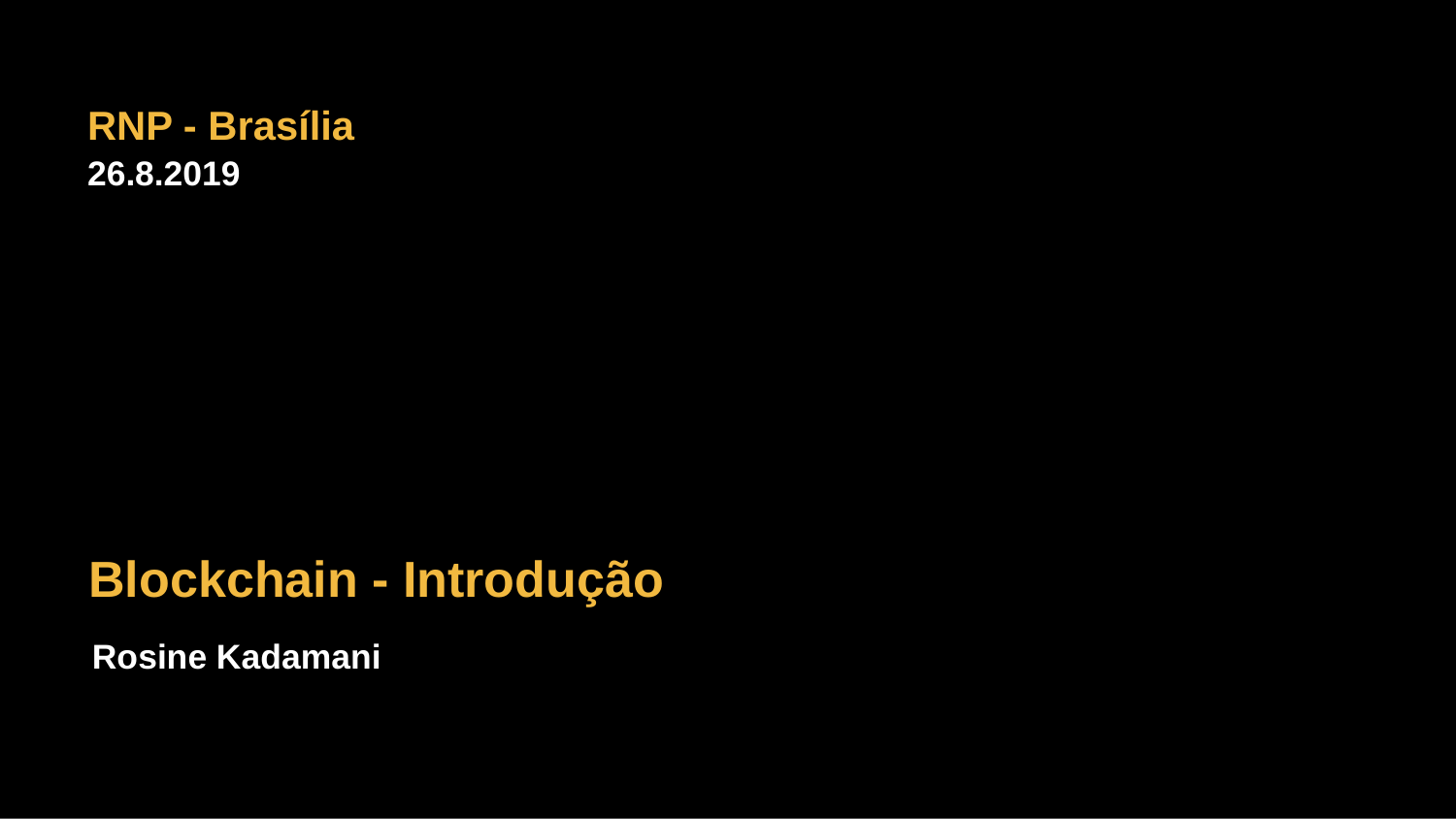

RNP - Brasília
26.8.2019
Blockchain - Introdução
Rosine Kadamani